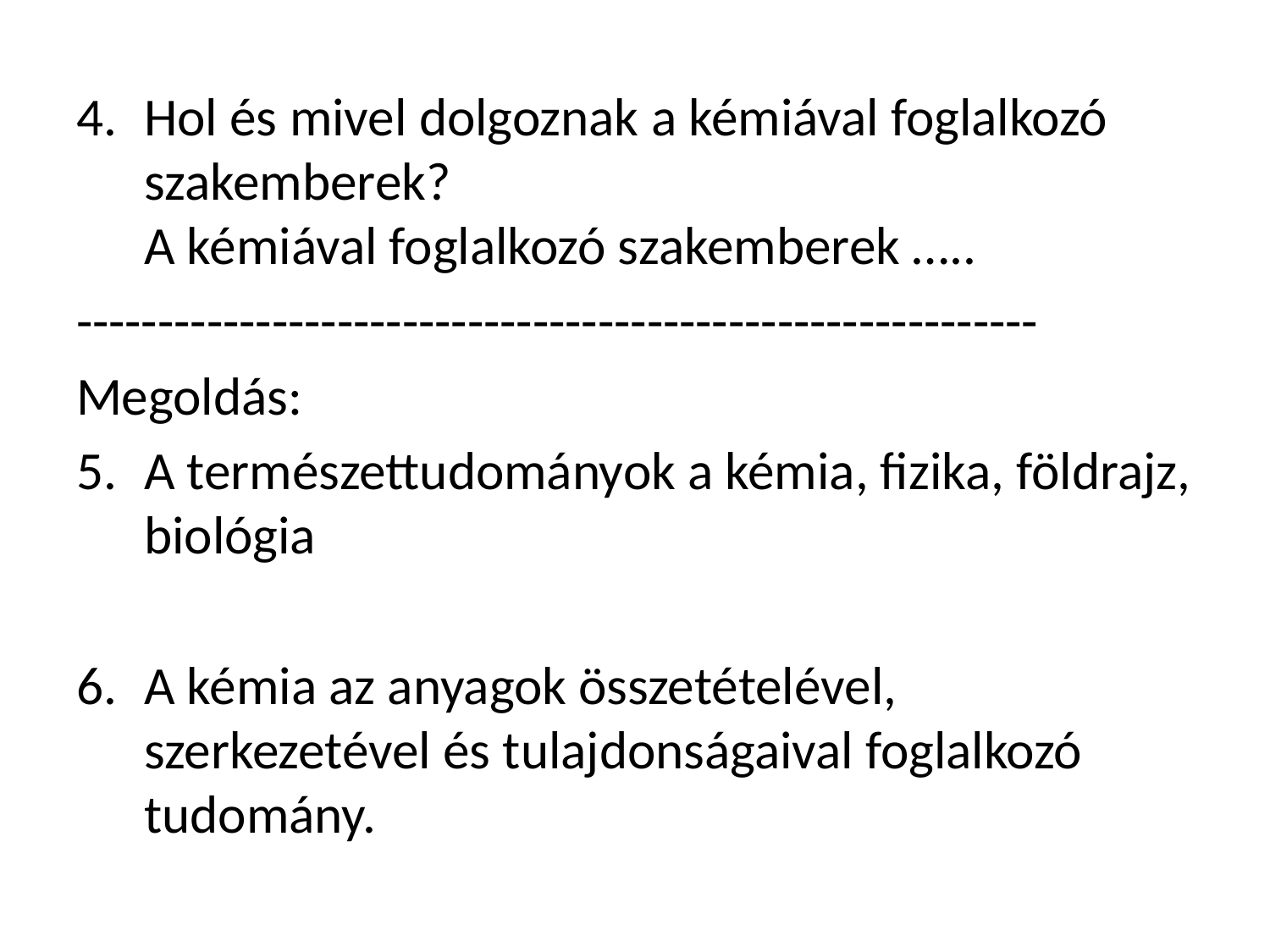

Hol és mivel dolgoznak a kémiával foglalkozó szakemberek?
A kémiával foglalkozó szakemberek …..
-----------------------------------------------------------
Megoldás:
A természettudományok a kémia, fizika, földrajz, biológia

A kémia az anyagok összetételével, szerkezetével és tulajdonságaival foglalkozó tudomány.